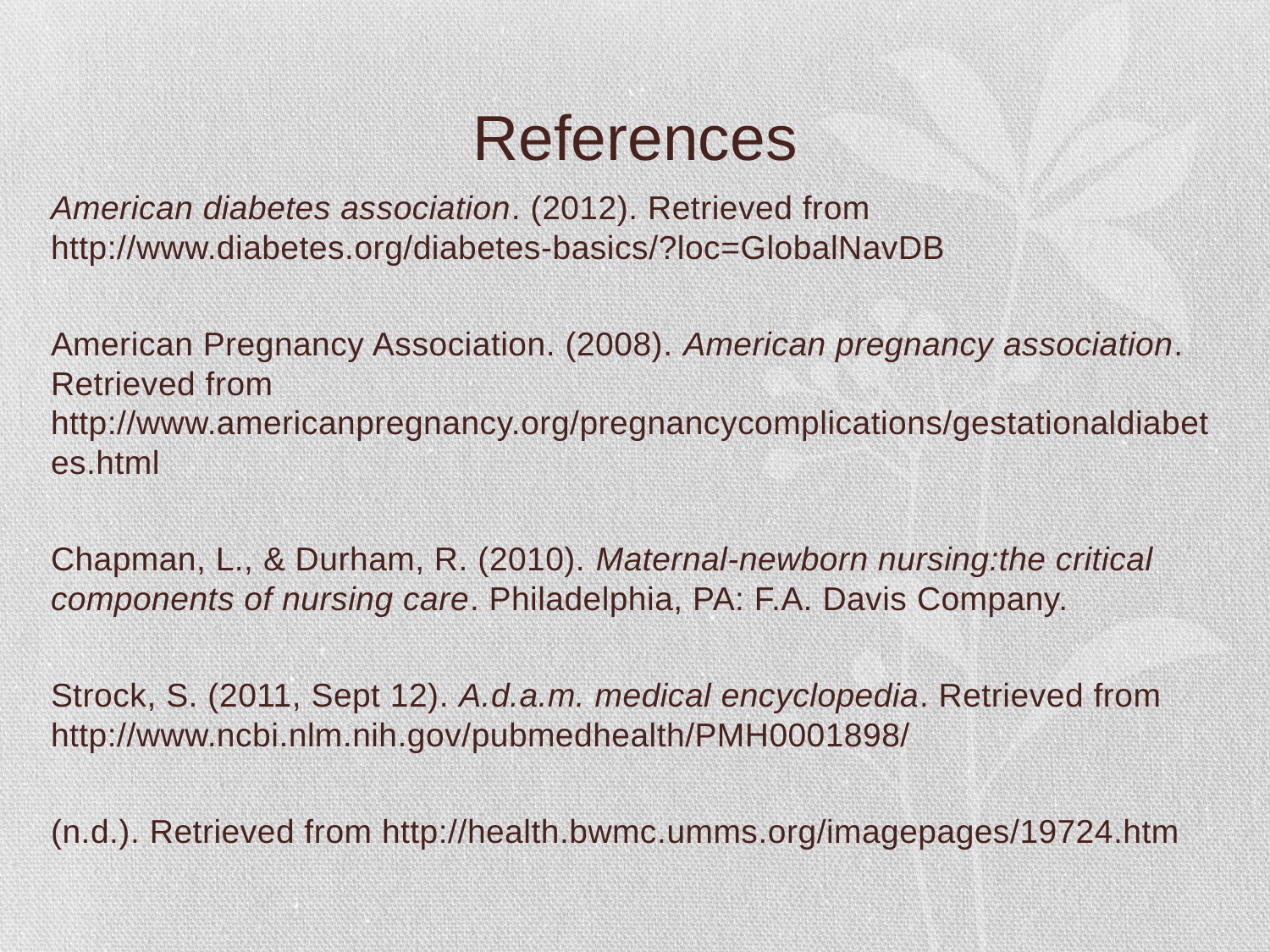

# References
American diabetes association. (2012). Retrieved from http://www.diabetes.org/diabetes-basics/?loc=GlobalNavDB

American Pregnancy Association. (2008). American pregnancy association. Retrieved from http://www.americanpregnancy.org/pregnancycomplications/gestationaldiabetes.html

Chapman, L., & Durham, R. (2010). Maternal-newborn nursing:the critical components of nursing care. Philadelphia, PA: F.A. Davis Company.

Strock, S. (2011, Sept 12). A.d.a.m. medical encyclopedia. Retrieved from http://www.ncbi.nlm.nih.gov/pubmedhealth/PMH0001898/

(n.d.). Retrieved from http://health.bwmc.umms.org/imagepages/19724.htm